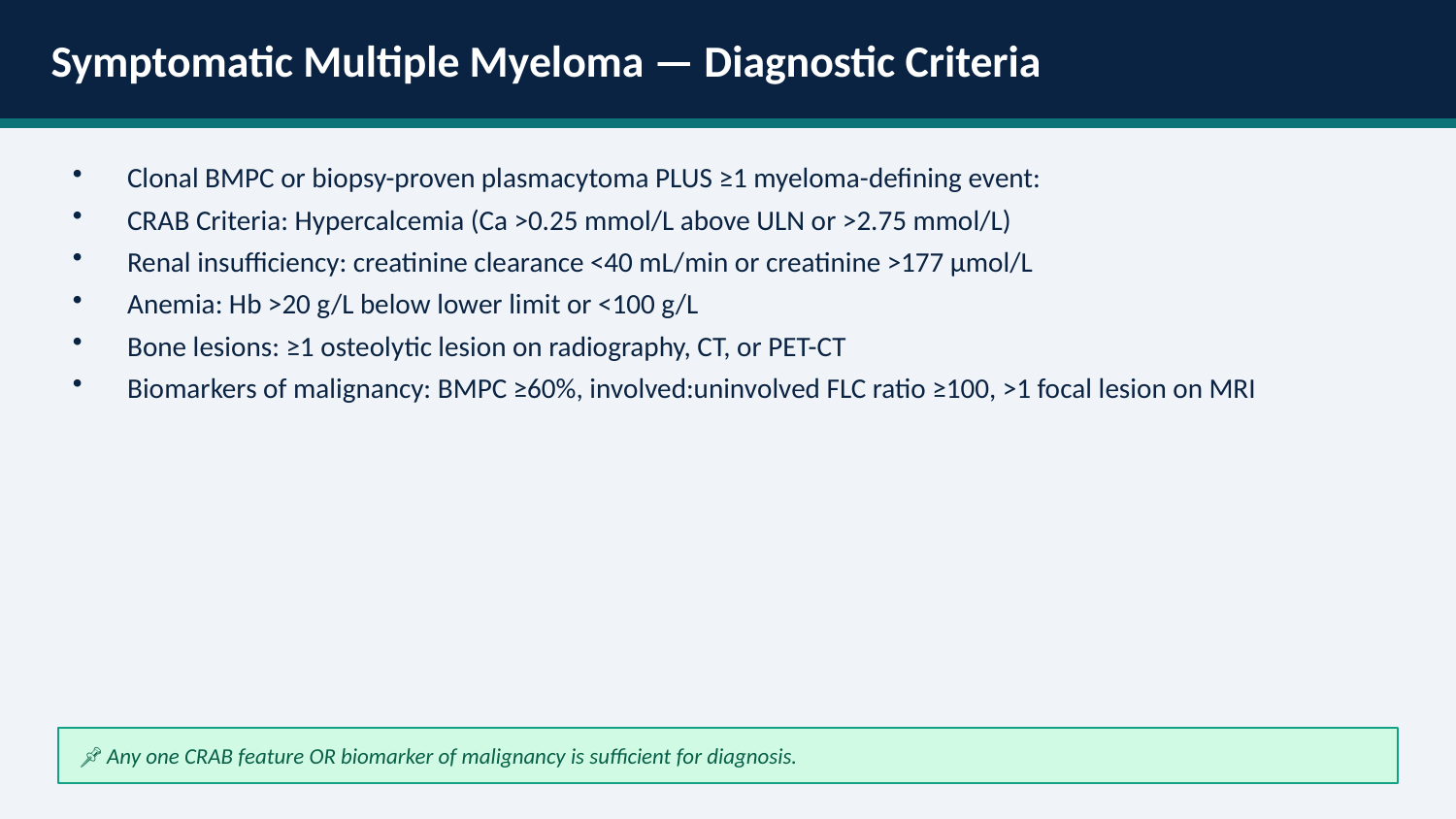

Symptomatic Multiple Myeloma — Diagnostic Criteria

Clonal BMPC or biopsy-proven plasmacytoma PLUS ≥1 myeloma-defining event:
CRAB Criteria: Hypercalcemia (Ca >0.25 mmol/L above ULN or >2.75 mmol/L)
Renal insufficiency: creatinine clearance <40 mL/min or creatinine >177 µmol/L
Anemia: Hb >20 g/L below lower limit or <100 g/L
Bone lesions: ≥1 osteolytic lesion on radiography, CT, or PET-CT
Biomarkers of malignancy: BMPC ≥60%, involved:uninvolved FLC ratio ≥100, >1 focal lesion on MRI

📌 Any one CRAB feature OR biomarker of malignancy is sufficient for diagnosis.